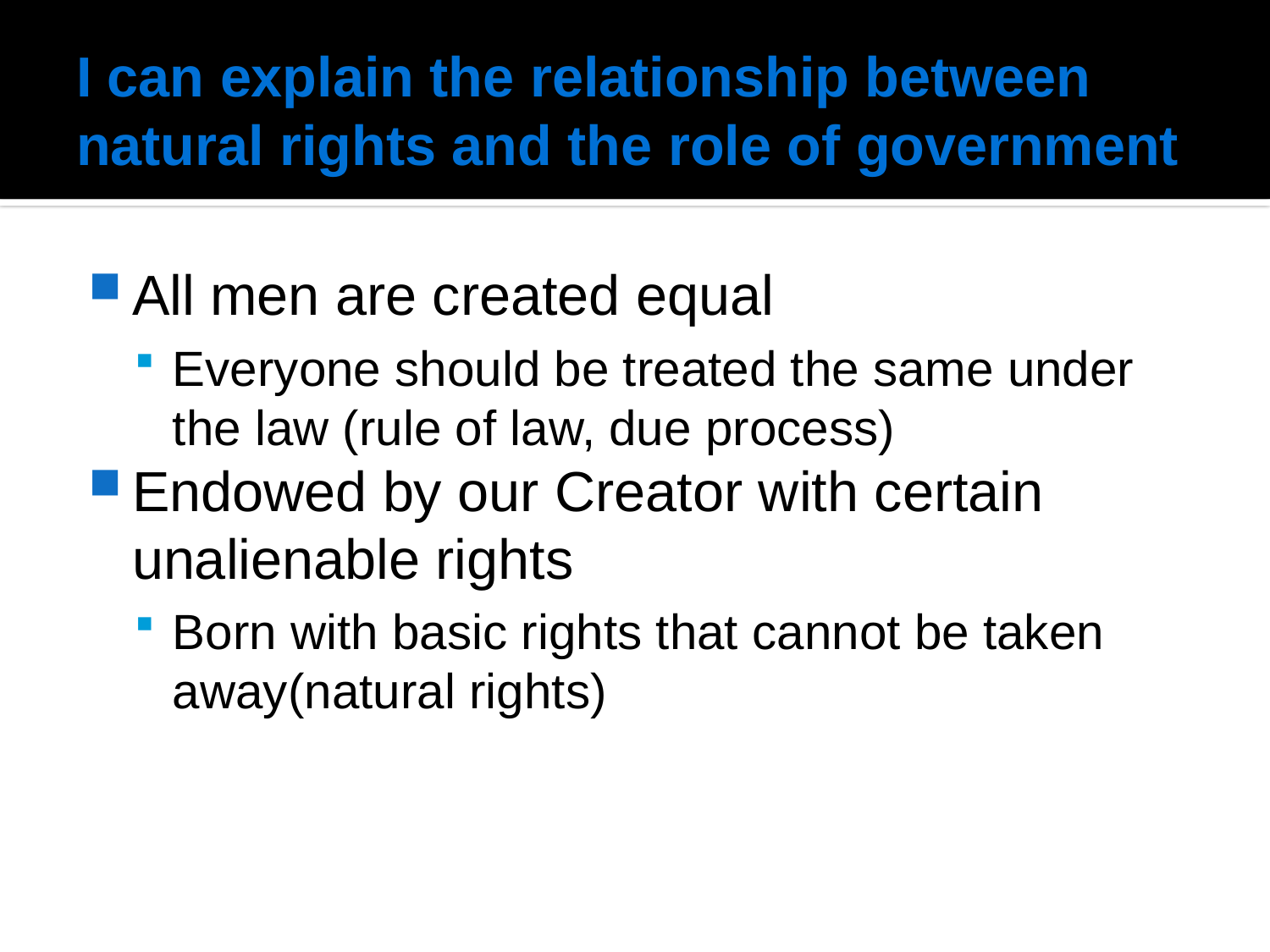

# I can explain the relationship between natural rights and the role of government
All men are created equal
Everyone should be treated the same under the law (rule of law, due process)
Endowed by our Creator with certain unalienable rights
Born with basic rights that cannot be taken away(natural rights)